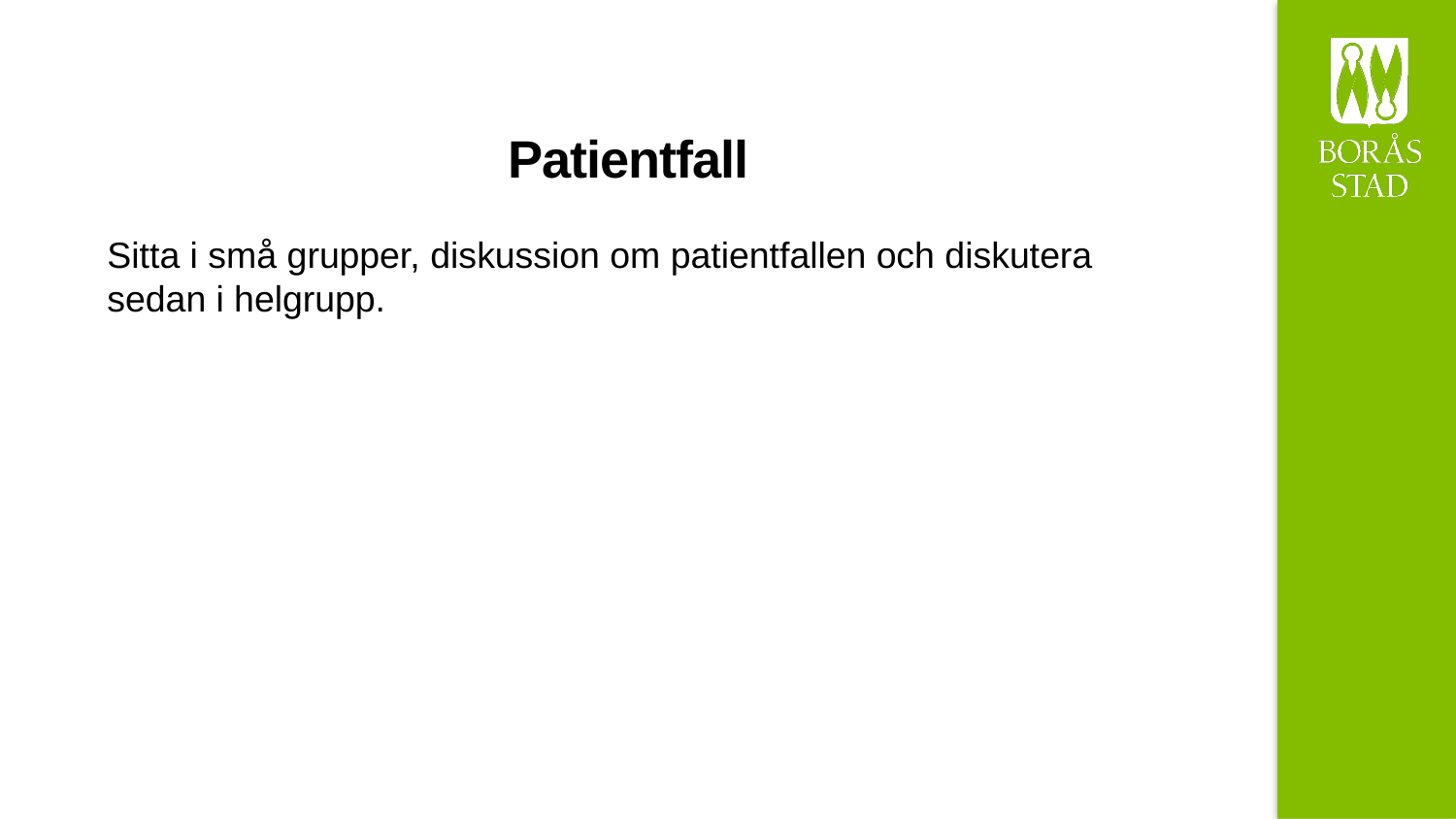

# Patientfall
Sitta i små grupper, diskussion om patientfallen och diskutera sedan i helgrupp.